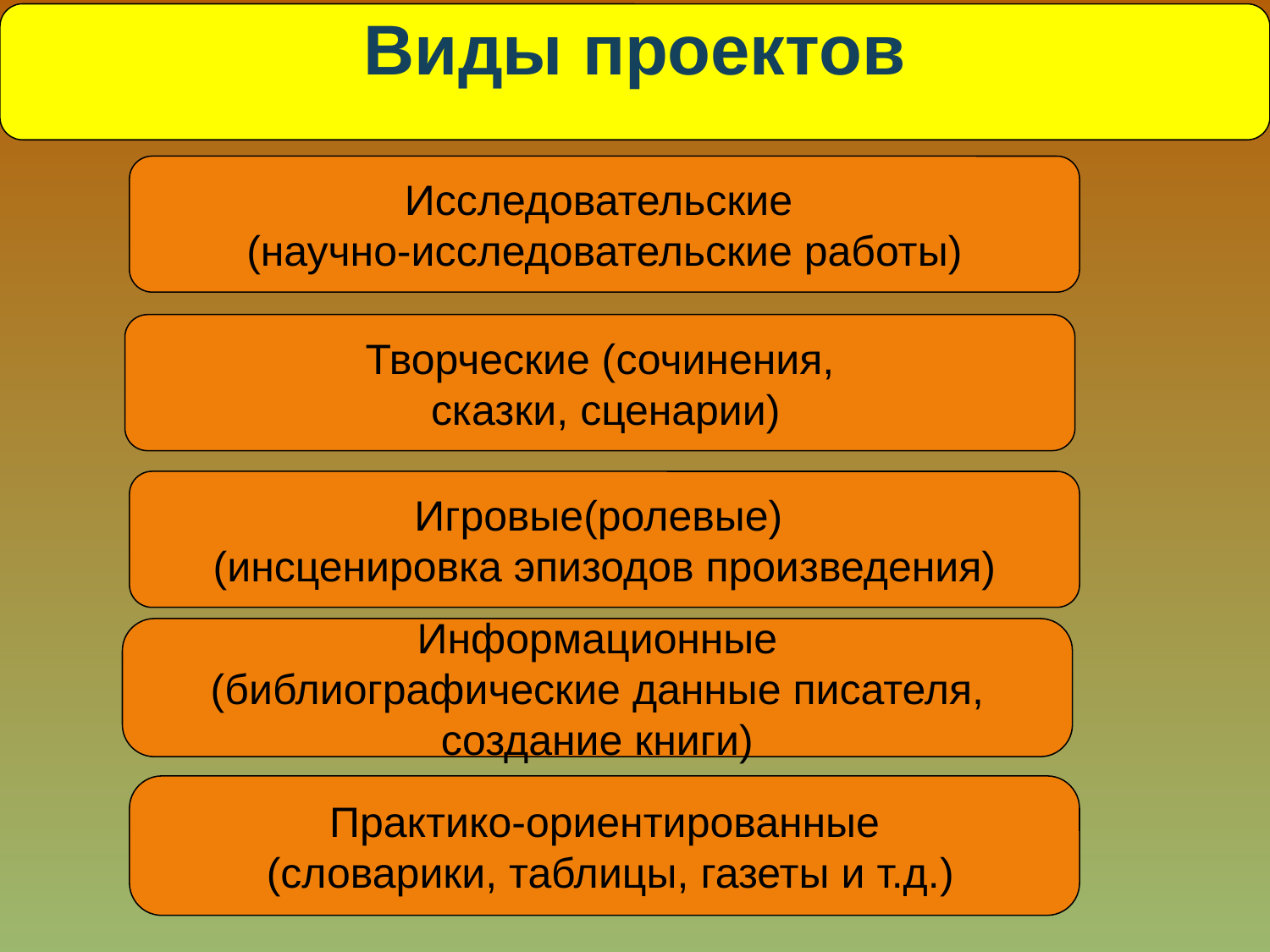

Виды проектов

Исследовательские
(научно-исследовательские работы)
Творческие (сочинения,
 сказки, сценарии)
Игровые(ролевые)
(инсценировка эпизодов произведения)
Информационные
(библиографические данные писателя,
создание книги)

Практико-ориентированные
 (словарики, таблицы, газеты и т.д.)